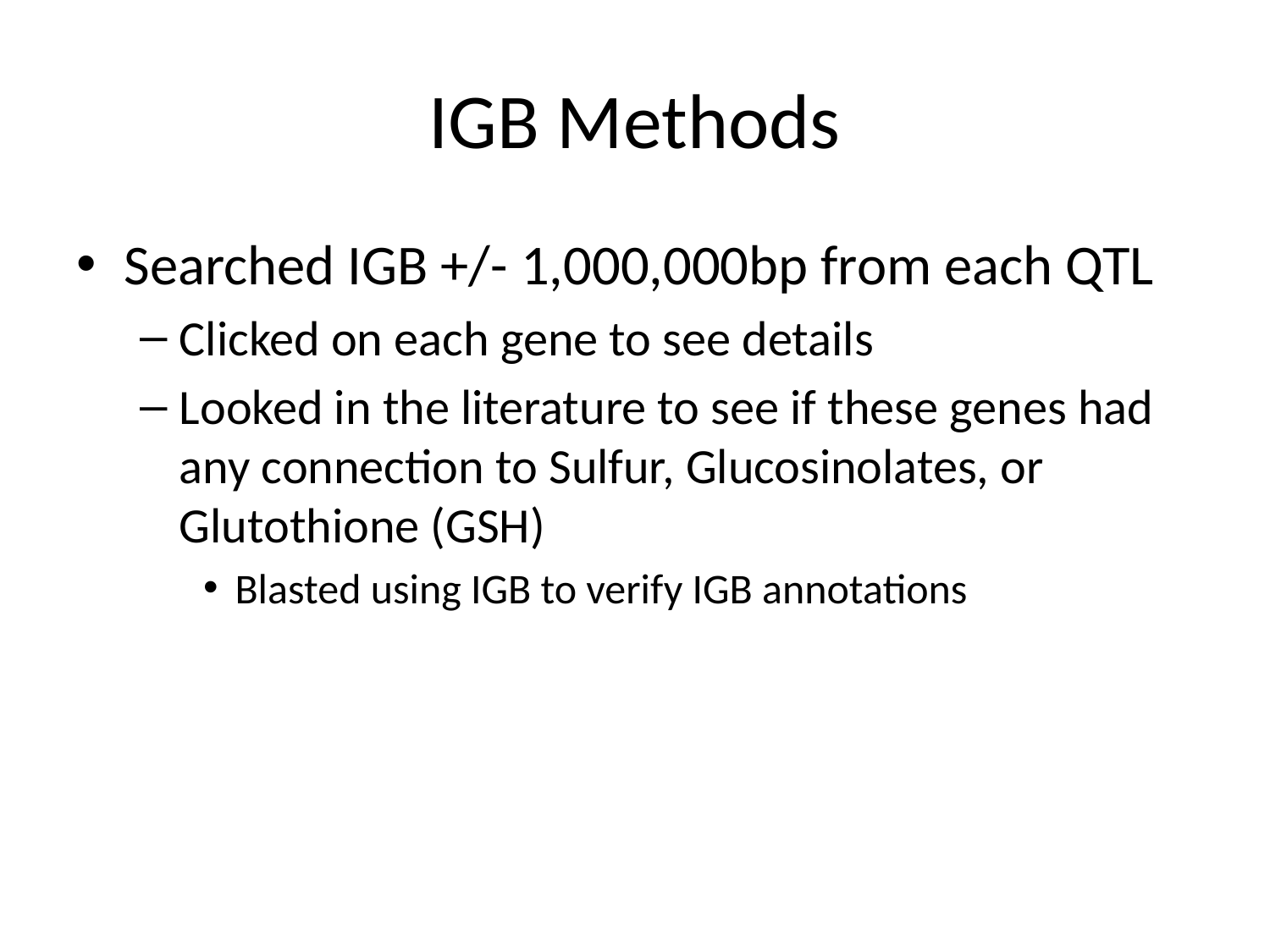

# IGB Methods
Searched IGB +/- 1,000,000bp from each QTL
Clicked on each gene to see details
Looked in the literature to see if these genes had any connection to Sulfur, Glucosinolates, or Glutothione (GSH)
Blasted using IGB to verify IGB annotations